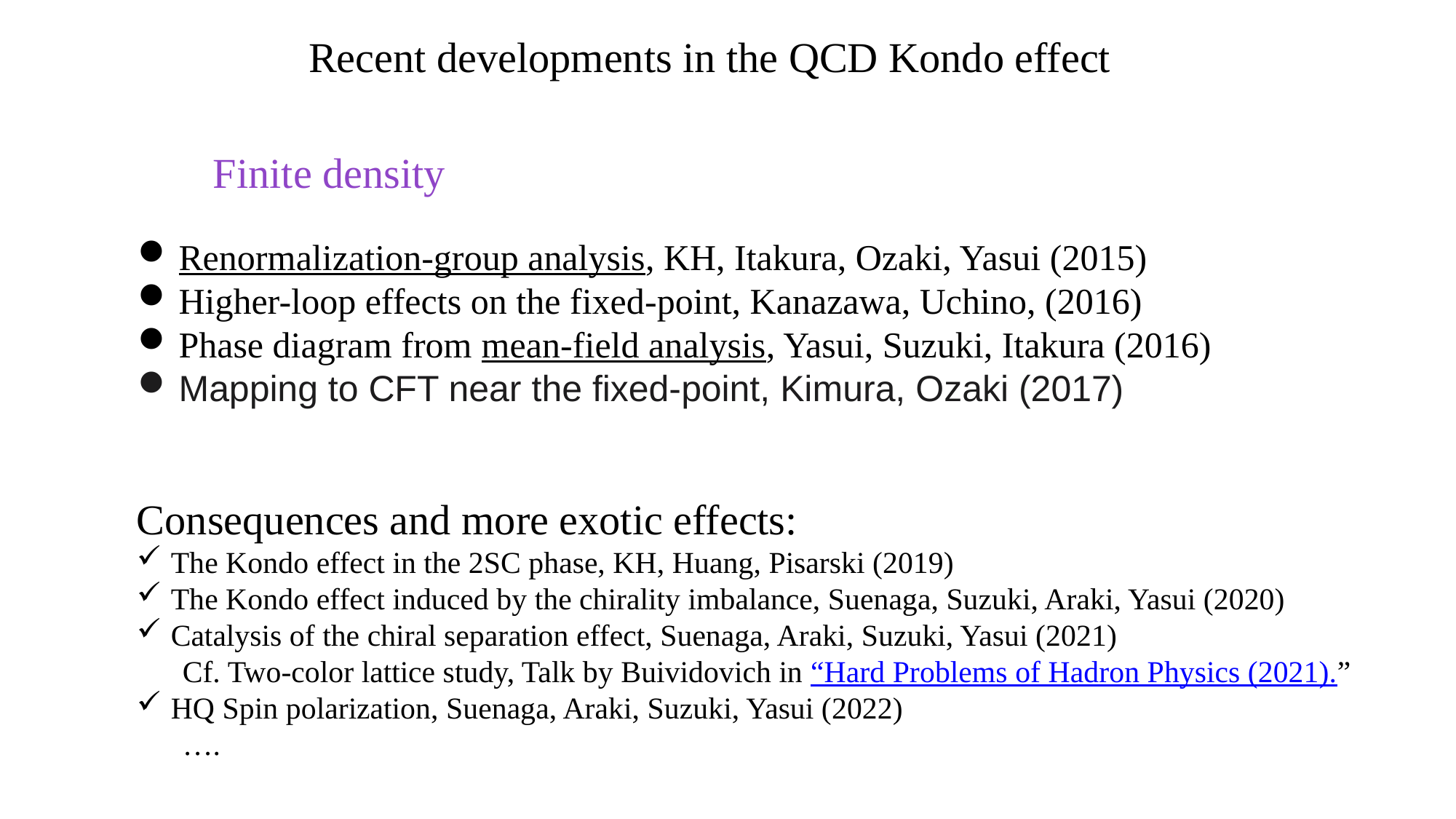

Recent developments in the QCD Kondo effect
Finite density
Renormalization-group analysis, KH, Itakura, Ozaki, Yasui (2015)
Higher-loop effects on the fixed-point, Kanazawa, Uchino, (2016)
Phase diagram from mean-field analysis, Yasui, Suzuki, Itakura (2016)
Mapping to CFT near the fixed-point, Kimura, Ozaki (2017)
Conformal Field Theory
Consequences and more exotic effects:
The Kondo effect in the 2SC phase, KH, Huang, Pisarski (2019)
The Kondo effect induced by the chirality imbalance, Suenaga, Suzuki, Araki, Yasui (2020)
Catalysis of the chiral separation effect, Suenaga, Araki, Suzuki, Yasui (2021)
      Cf. Two-color lattice study, Talk by Buividovich in “Hard Problems of Hadron Physics (2021).”
HQ Spin polarization, Suenaga, Araki, Suzuki, Yasui (2022)
      ….